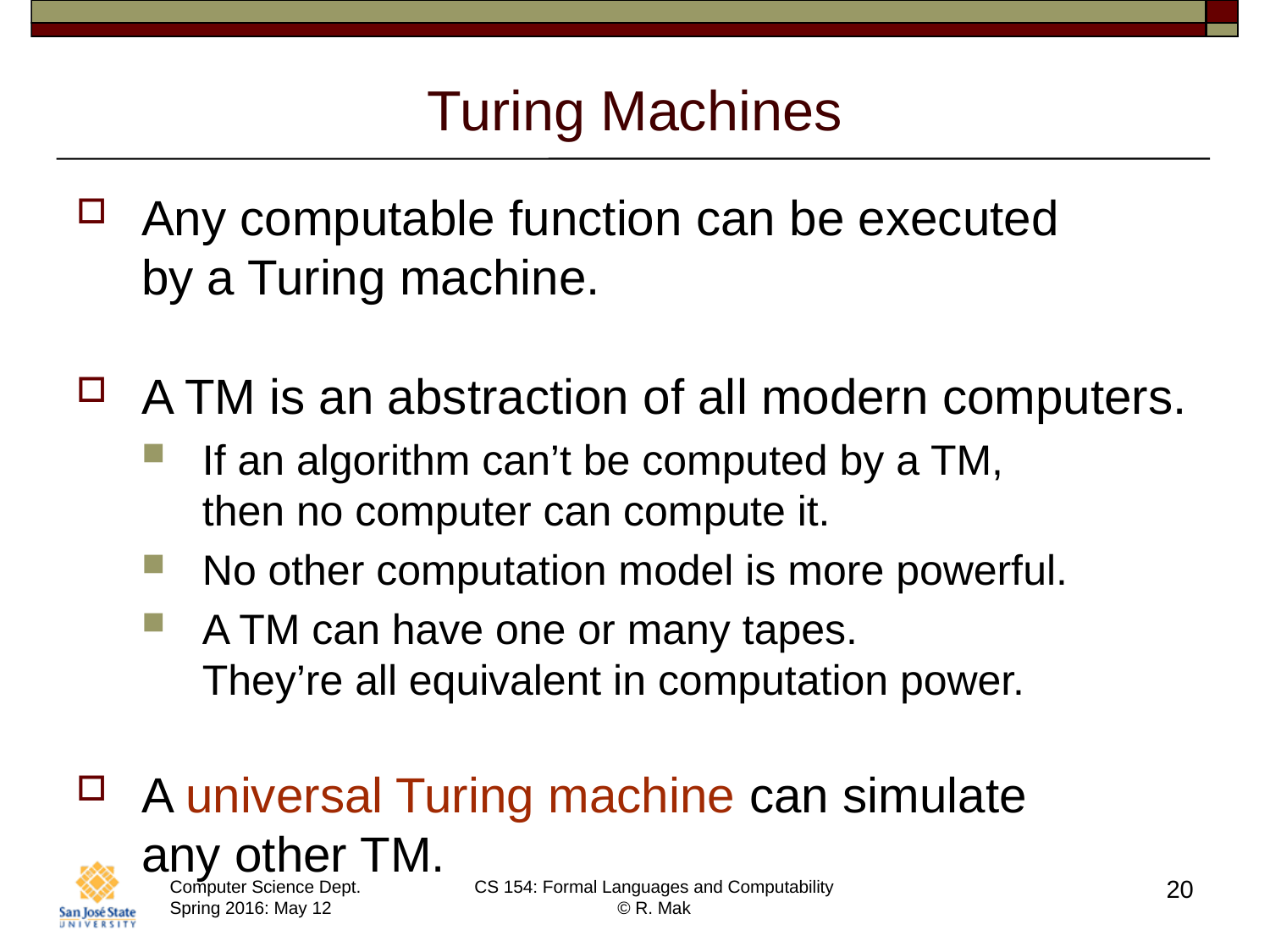

# Turing Machines
Any computable function can be executed
by a Turing machine.

A TM is an abstraction of all modern computers.
If an algorithm can’t be computed by a TM,
then no computer can compute it.
No other computation model is more powerful.
A TM can have one or many tapes.
They’re all equivalent in computation power.

A universal Turing machine can simulate
any other TM.
20